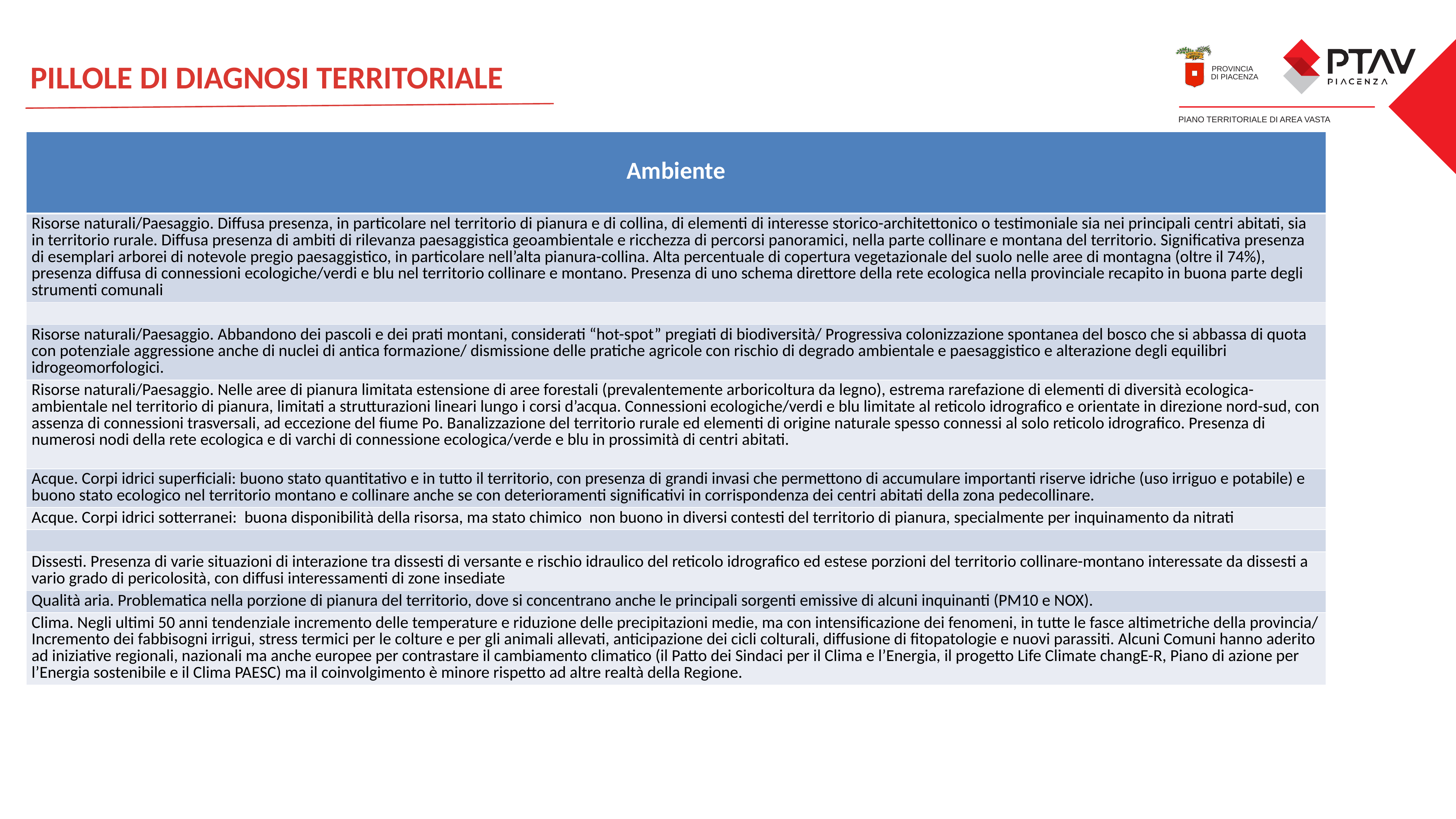

PILLOLE DI DIAGNOSI TERRITORIALE

| Ambiente |
| --- |
| Risorse naturali/Paesaggio. Diffusa presenza, in particolare nel territorio di pianura e di collina, di elementi di interesse storico-architettonico o testimoniale sia nei principali centri abitati, sia in territorio rurale. Diffusa presenza di ambiti di rilevanza paesaggistica geoambientale e ricchezza di percorsi panoramici, nella parte collinare e montana del territorio. Significativa presenza di esemplari arborei di notevole pregio paesaggistico, in particolare nell’alta pianura-collina. Alta percentuale di copertura vegetazionale del suolo nelle aree di montagna (oltre il 74%), presenza diffusa di connessioni ecologiche/verdi e blu nel territorio collinare e montano. Presenza di uno schema direttore della rete ecologica nella provinciale recapito in buona parte degli strumenti comunali |
|  |
| Risorse naturali/Paesaggio. Abbandono dei pascoli e dei prati montani, considerati “hot-spot” pregiati di biodiversità/ Progressiva colonizzazione spontanea del bosco che si abbassa di quota con potenziale aggressione anche di nuclei di antica formazione/ dismissione delle pratiche agricole con rischio di degrado ambientale e paesaggistico e alterazione degli equilibri idrogeomorfologici. |
| Risorse naturali/Paesaggio. Nelle aree di pianura limitata estensione di aree forestali (prevalentemente arboricoltura da legno), estrema rarefazione di elementi di diversità ecologica-ambientale nel territorio di pianura, limitati a strutturazioni lineari lungo i corsi d’acqua. Connessioni ecologiche/verdi e blu limitate al reticolo idrografico e orientate in direzione nord-sud, con assenza di connessioni trasversali, ad eccezione del fiume Po. Banalizzazione del territorio rurale ed elementi di origine naturale spesso connessi al solo reticolo idrografico. Presenza di numerosi nodi della rete ecologica e di varchi di connessione ecologica/verde e blu in prossimità di centri abitati. |
| Acque. Corpi idrici superficiali: buono stato quantitativo e in tutto il territorio, con presenza di grandi invasi che permettono di accumulare importanti riserve idriche (uso irriguo e potabile) e buono stato ecologico nel territorio montano e collinare anche se con deterioramenti significativi in corrispondenza dei centri abitati della zona pedecollinare. |
| Acque. Corpi idrici sotterranei: buona disponibilità della risorsa, ma stato chimico non buono in diversi contesti del territorio di pianura, specialmente per inquinamento da nitrati |
|  |
| Dissesti. Presenza di varie situazioni di interazione tra dissesti di versante e rischio idraulico del reticolo idrografico ed estese porzioni del territorio collinare-montano interessate da dissesti a vario grado di pericolosità, con diffusi interessamenti di zone insediate |
| Qualità aria. Problematica nella porzione di pianura del territorio, dove si concentrano anche le principali sorgenti emissive di alcuni inquinanti (PM10 e NOX). |
| Clima. Negli ultimi 50 anni tendenziale incremento delle temperature e riduzione delle precipitazioni medie, ma con intensificazione dei fenomeni, in tutte le fasce altimetriche della provincia/ Incremento dei fabbisogni irrigui, stress termici per le colture e per gli animali allevati, anticipazione dei cicli colturali, diffusione di fitopatologie e nuovi parassiti. Alcuni Comuni hanno aderito ad iniziative regionali, nazionali ma anche europee per contrastare il cambiamento climatico (il Patto dei Sindaci per il Clima e l’Energia, il progetto Life Climate changE-R, Piano di azione per l’Energia sostenibile e il Clima PAESC) ma il coinvolgimento è minore rispetto ad altre realtà della Regione. |